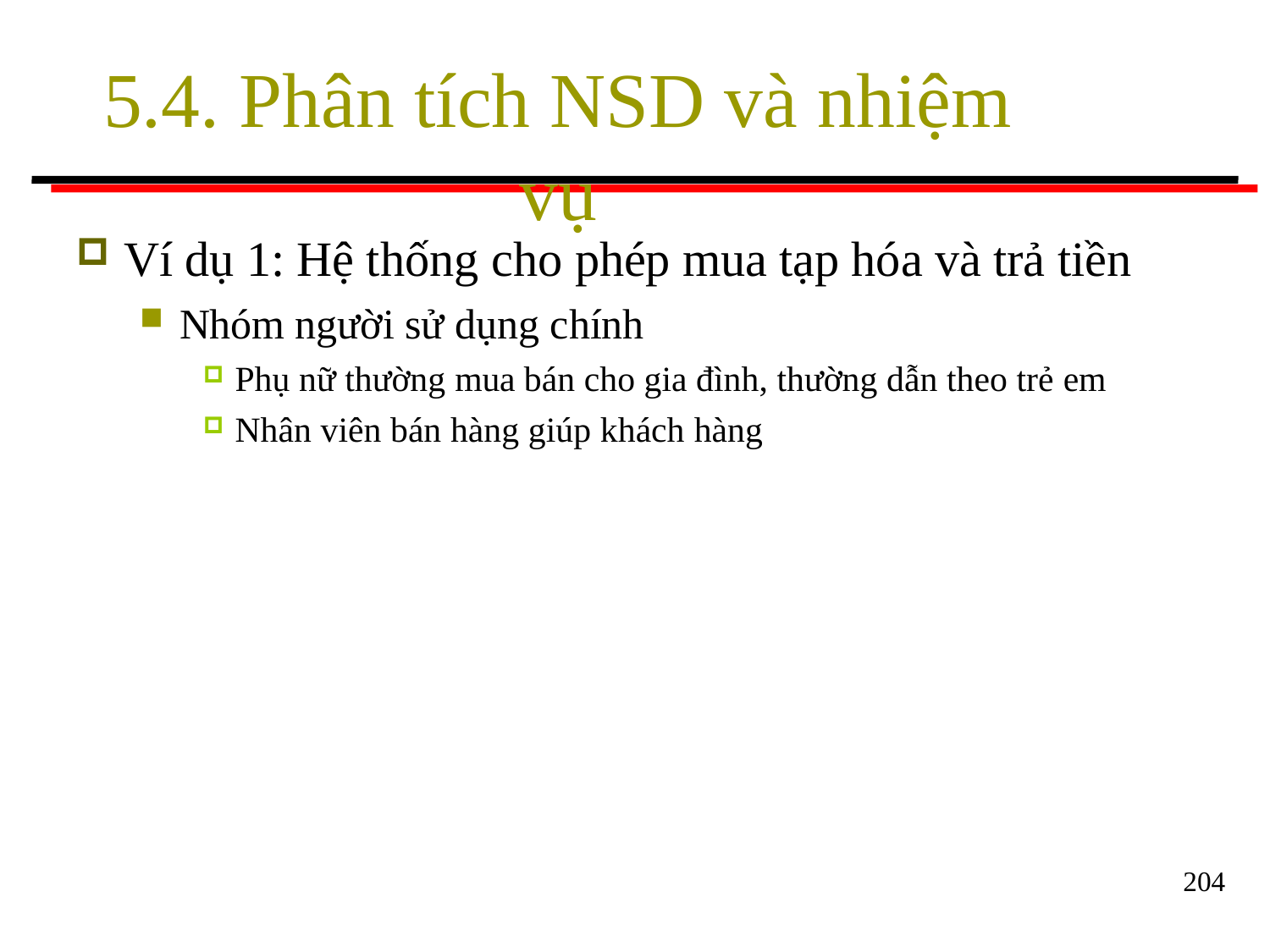

# 5.4. Phân tích NSD và nhiệm vụ
Ví dụ 1: Hệ thống cho phép mua tạp hóa và trả tiền
Nhóm người sử dụng chính
Phụ nữ thường mua bán cho gia đình, thường dẫn theo trẻ em
Nhân viên bán hàng giúp khách hàng
204